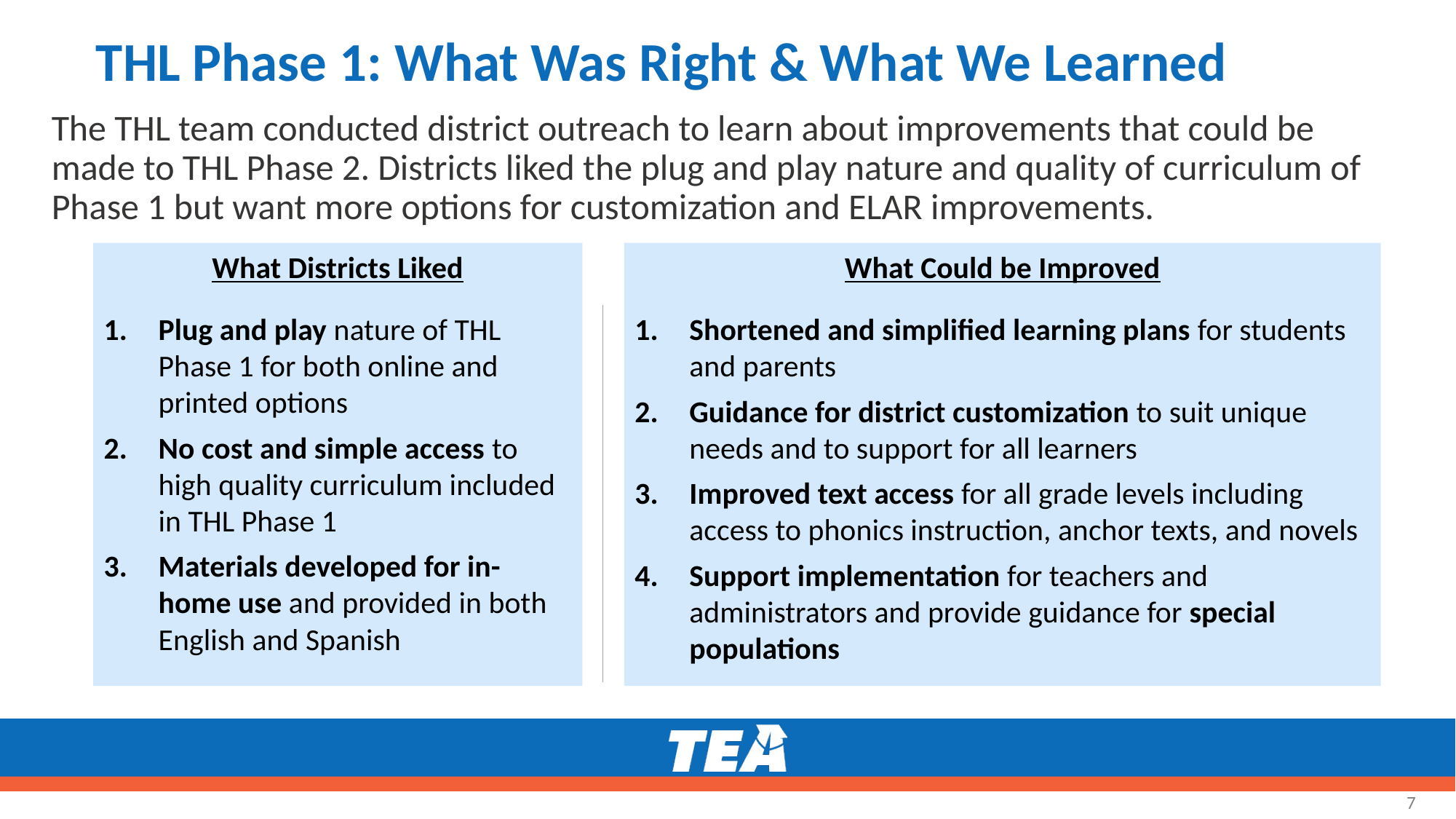

# THL Phase 1: What Was Right & What We Learned
The THL team conducted district outreach to learn about improvements that could be made to THL Phase 2. Districts liked the plug and play nature and quality of curriculum of Phase 1 but want more options for customization and ELAR improvements.
What Districts Liked

Plug and play nature of THL Phase 1 for both online and printed options
No cost and simple access to high quality curriculum included in THL Phase 1
Materials developed for in-home use and provided in both English and Spanish
What Could be Improved

Shortened and simplified learning plans for students and parents
Guidance for district customization to suit unique needs and to support for all learners
Improved text access for all grade levels including access to phonics instruction, anchor texts, and novels
Support implementation for teachers and administrators and provide guidance for special populations

7